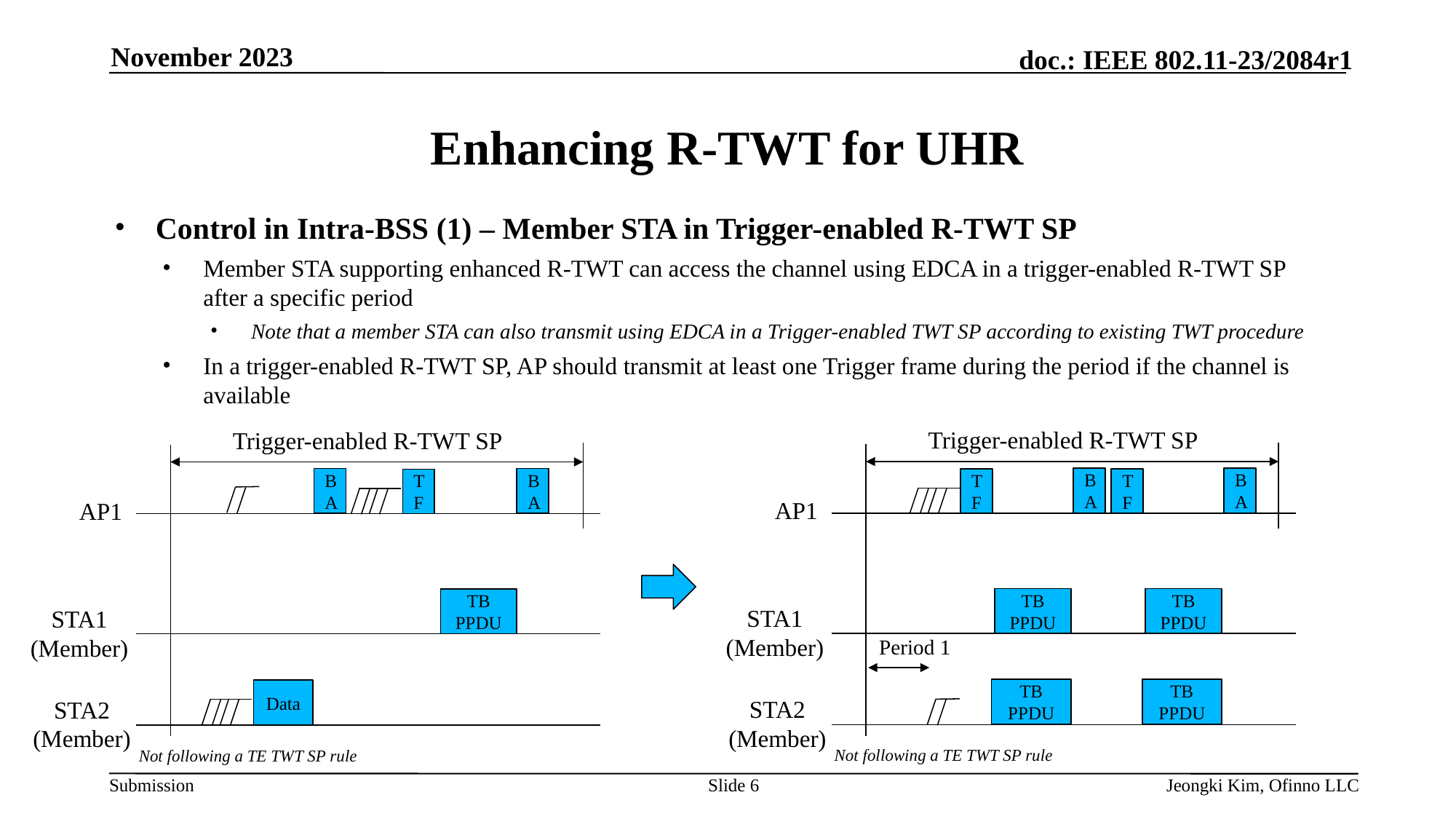

November 2023
# Enhancing R-TWT for UHR
Control in Intra-BSS (1) – Member STA in Trigger-enabled R-TWT SP
Member STA supporting enhanced R-TWT can access the channel using EDCA in a trigger-enabled R-TWT SP after a specific period
Note that a member STA can also transmit using EDCA in a Trigger-enabled TWT SP according to existing TWT procedure
In a trigger-enabled R-TWT SP, AP should transmit at least one Trigger frame during the period if the channel is available

Trigger-enabled R-TWT SP
Trigger-enabled R-TWT SP
BA
BA
BA
BA
TF
TF
TF
AP1
AP1

TB PPDU
TB PPDU
TB PPDU
STA1
(Member)
STA1
(Member)
Period 1
TB PPDU
TB PPDU
Data
STA2
(Member)
STA2
(Member)
Not following a TE TWT SP rule
Not following a TE TWT SP rule
Slide 6
Jeongki Kim, Ofinno LLC